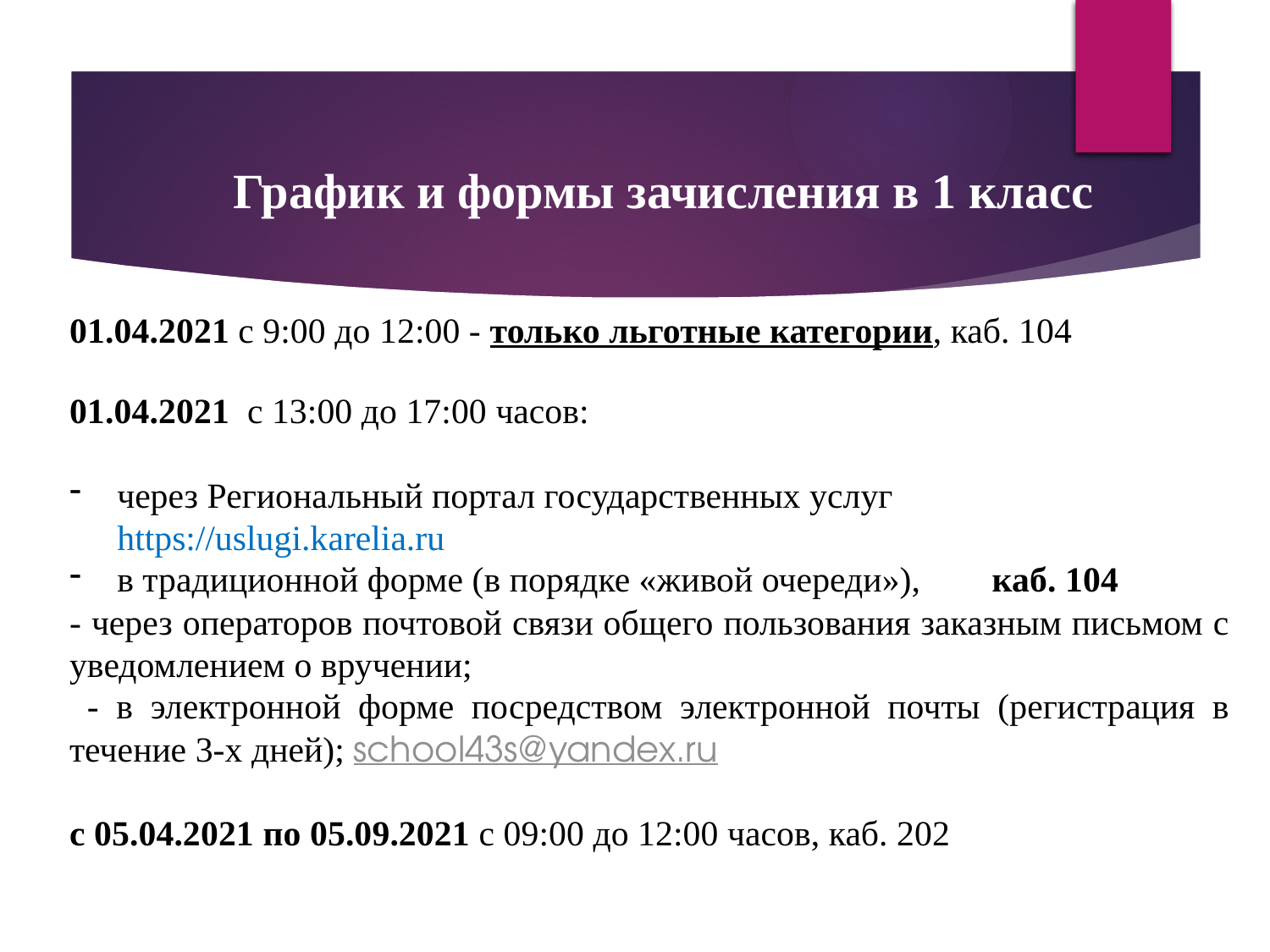

График и формы зачисления в 1 класс
01.04.2021 с 9:00 до 12:00 - только льготные категории, каб. 104
01.04.2021  с 13:00 до 17:00 часов:

через Региональный портал государственных услуг https://uslugi.karelia.ru
в традиционной форме (в порядке «живой очереди»),        каб. 104
- через операторов почтовой связи общего пользования заказным письмом с уведомлением о вручении;
 - в электронной форме посредством электронной почты (регистрация в течение 3-х дней); school43s@yandex.ru

с 05.04.2021 по 05.09.2021 с 09:00 до 12:00 часов, каб. 202